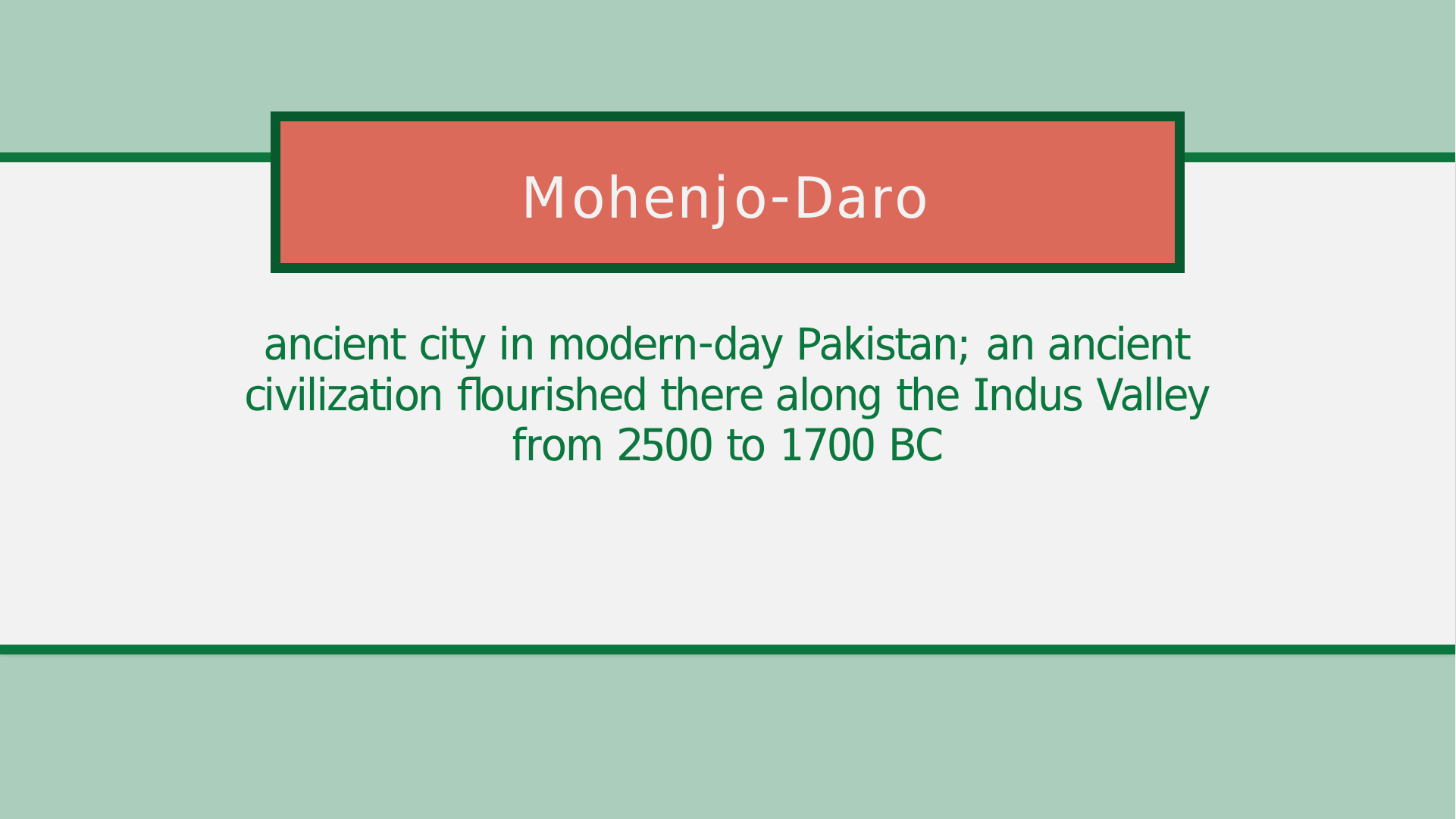

# Mohenjo-Daro
ancient city in modern-day Pakistan; an ancient civilization flourished there along the Indus Valley from 2500 to 1700 BC